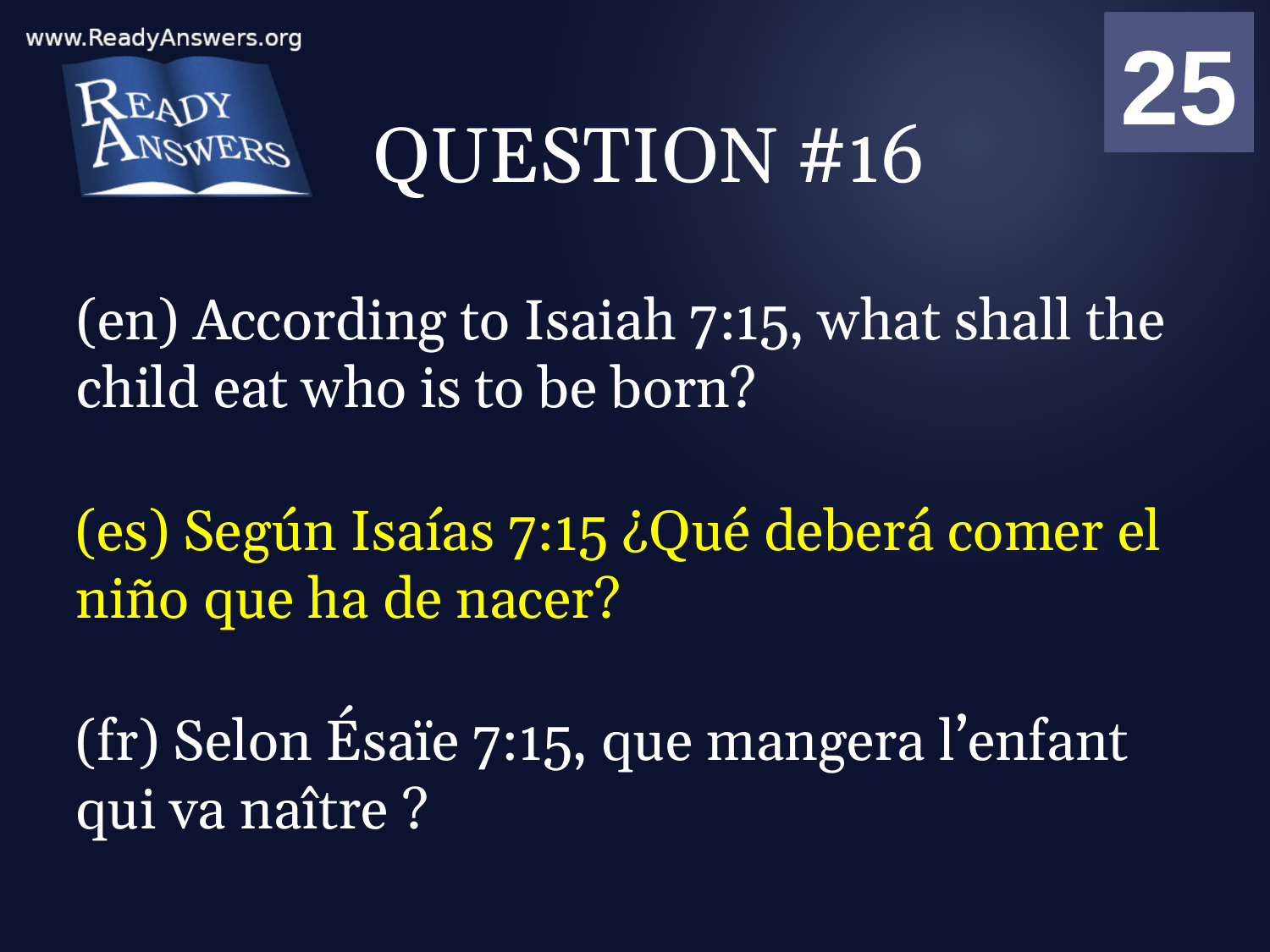

01
02
03
04
05
06
07
08
09
10
11
12
13
14
15
16
17
18
19
20
21
22
23
24
25
00
# QUESTION #16
(en) According to Isaiah 7:15, what shall the child eat who is to be born?
(es) Según Isaías 7:15 ¿Qué deberá comer el niño que ha de nacer?
(fr) Selon Ésaïe 7:15, que mangera l’enfant qui va naître ?